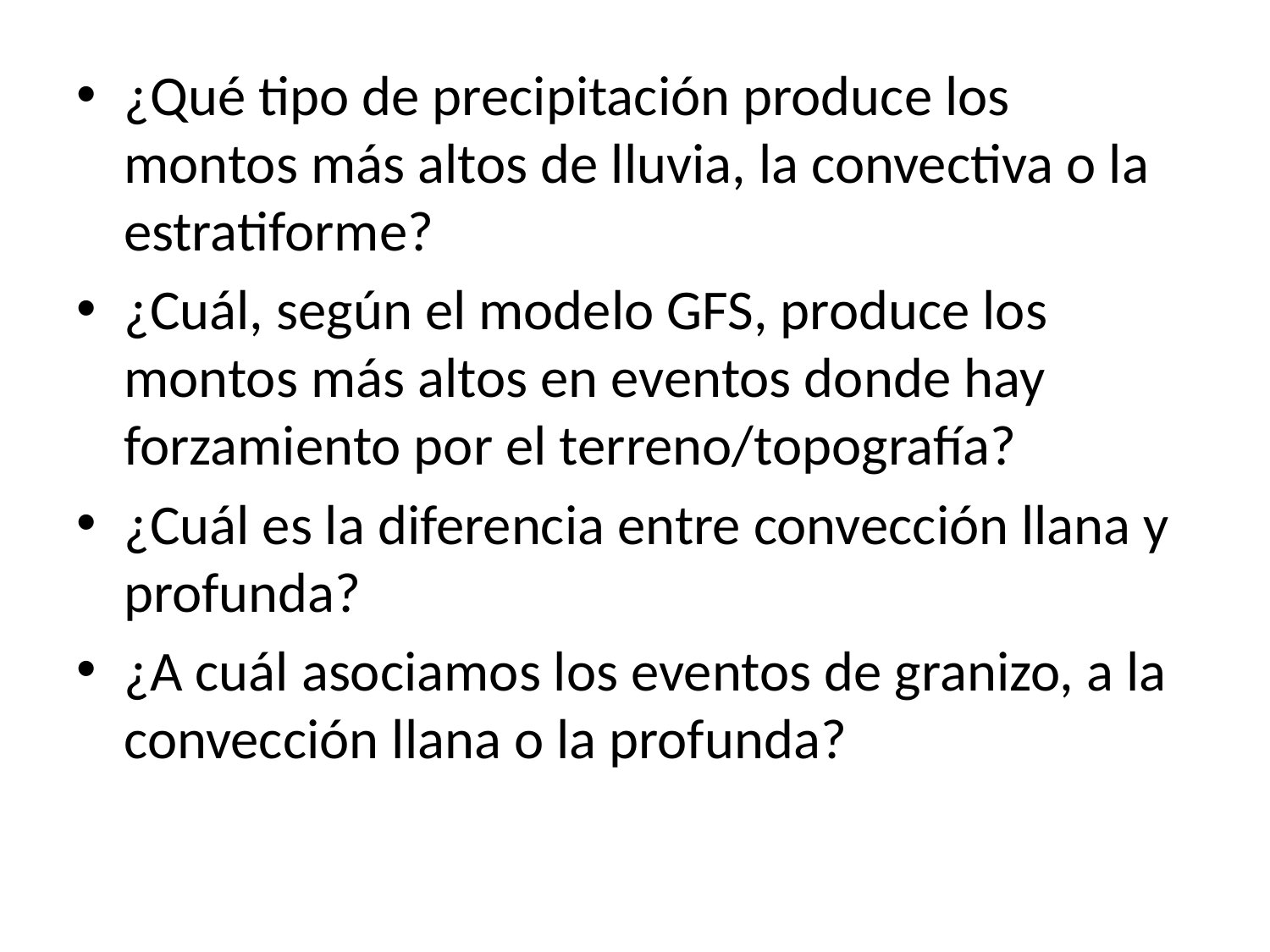

¿Qué tipo de precipitación produce los montos más altos de lluvia, la convectiva o la estratiforme?
¿Cuál, según el modelo GFS, produce los montos más altos en eventos donde hay forzamiento por el terreno/topografía?
¿Cuál es la diferencia entre convección llana y profunda?
¿A cuál asociamos los eventos de granizo, a la convección llana o la profunda?